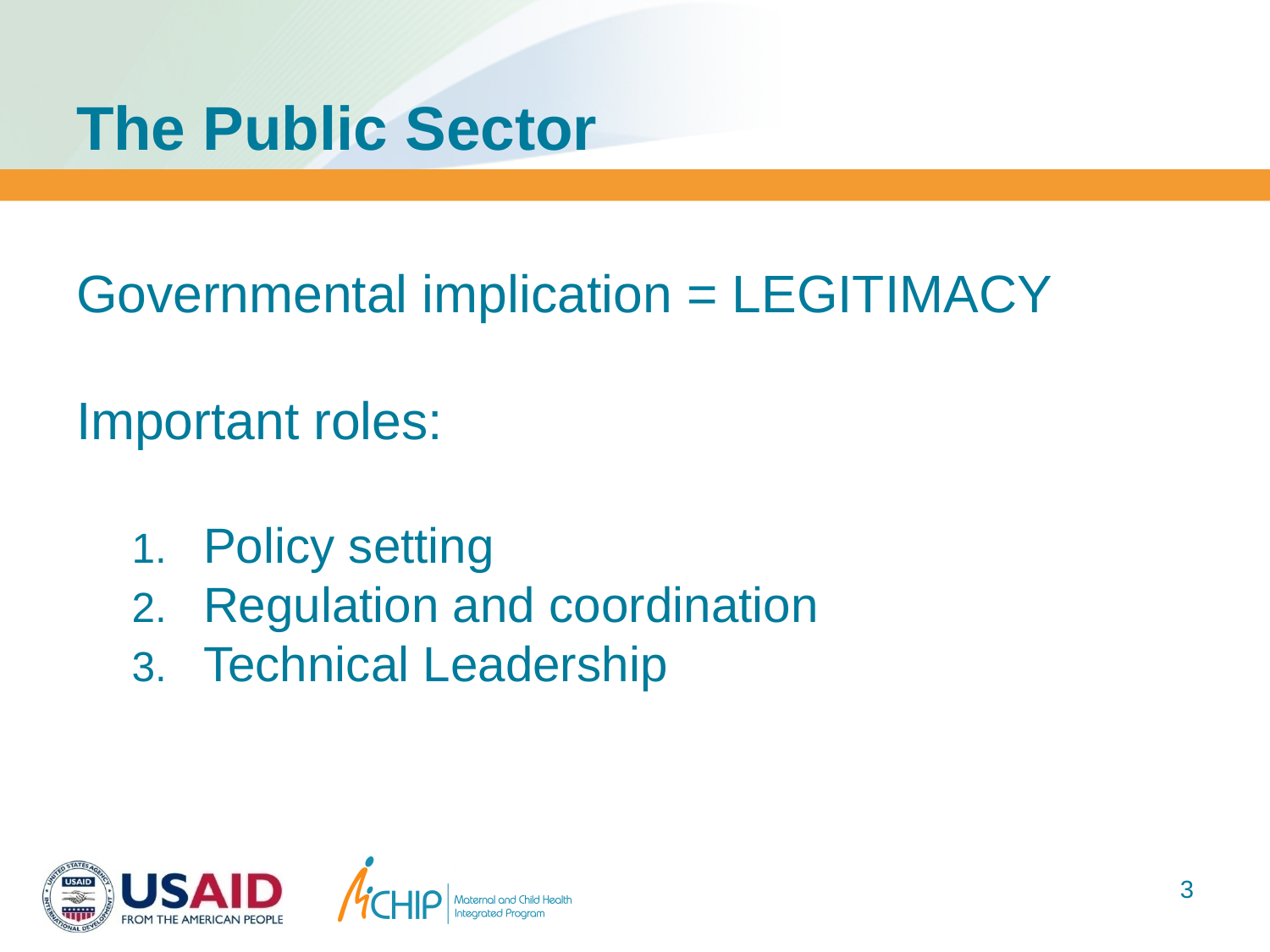

# The Public Sector
Governmental implication = LEGITIMACY

Important roles:

Policy setting
Regulation and coordination
Technical Leadership

3